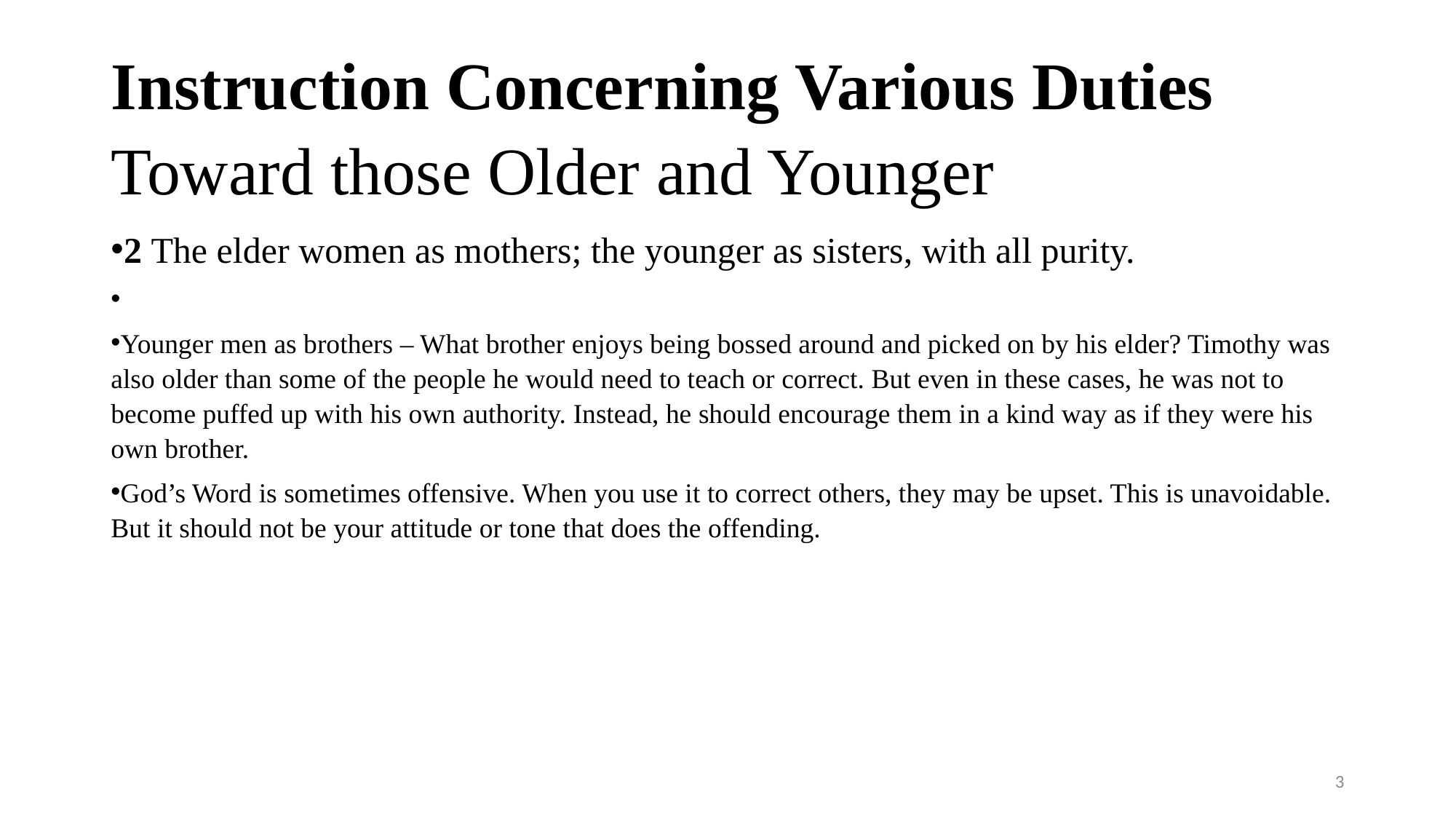

# Instruction Concerning Various Duties Toward those Older and Younger
2 The elder women as mothers; the younger as sisters, with all purity.

Younger men as brothers – What brother enjoys being bossed around and picked on by his elder? Timothy was also older than some of the people he would need to teach or correct. But even in these cases, he was not to become puffed up with his own authority. Instead, he should encourage them in a kind way as if they were his own brother.
God’s Word is sometimes offensive. When you use it to correct others, they may be upset. This is unavoidable. But it should not be your attitude or tone that does the offending.

3